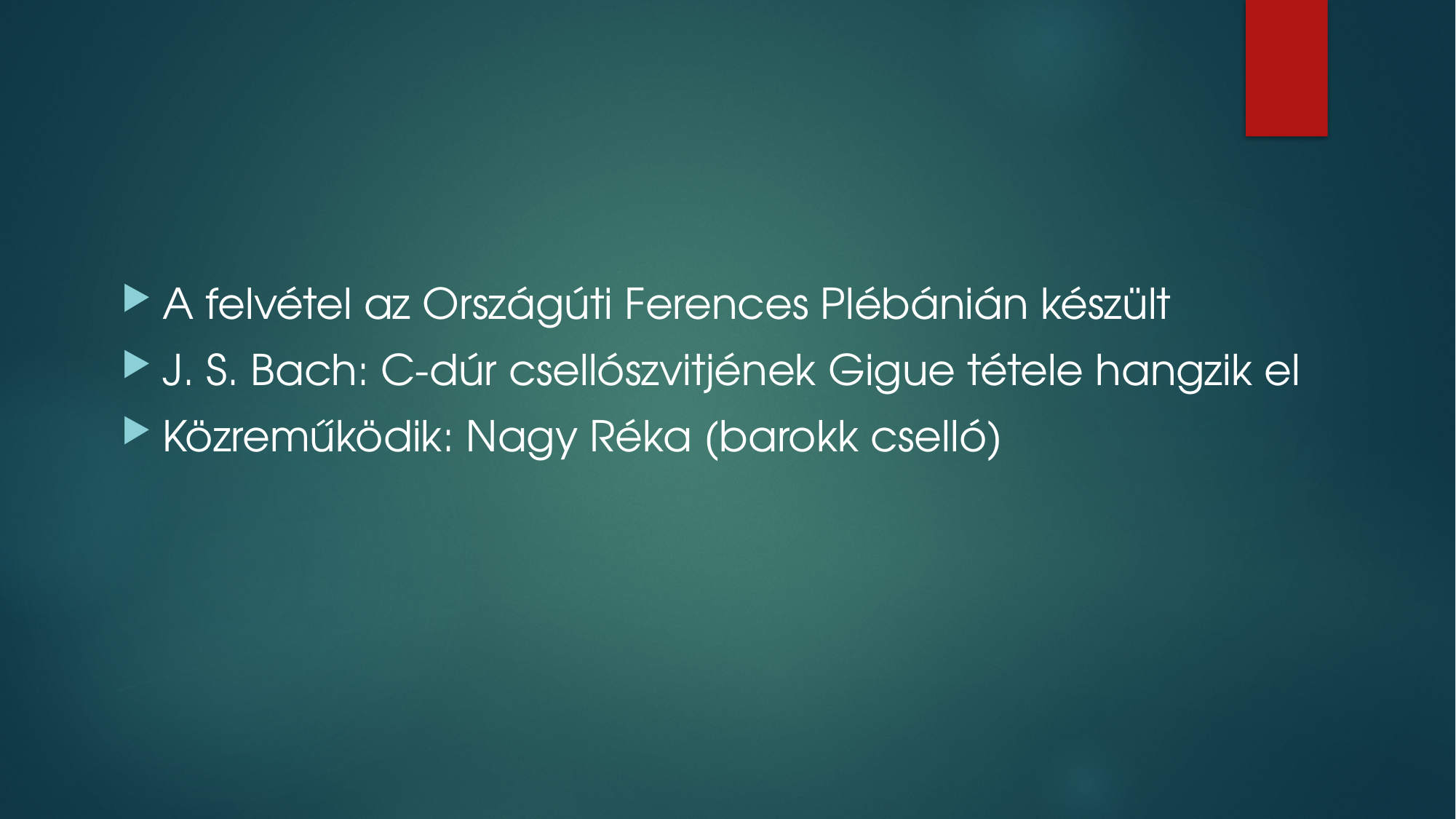

A felvétel az Országúti Ferences Plébánián készült
J. S. Bach: C-dúr csellószvitjének Gigue tétele hangzik el
Közreműködik: Nagy Réka (barokk cselló)